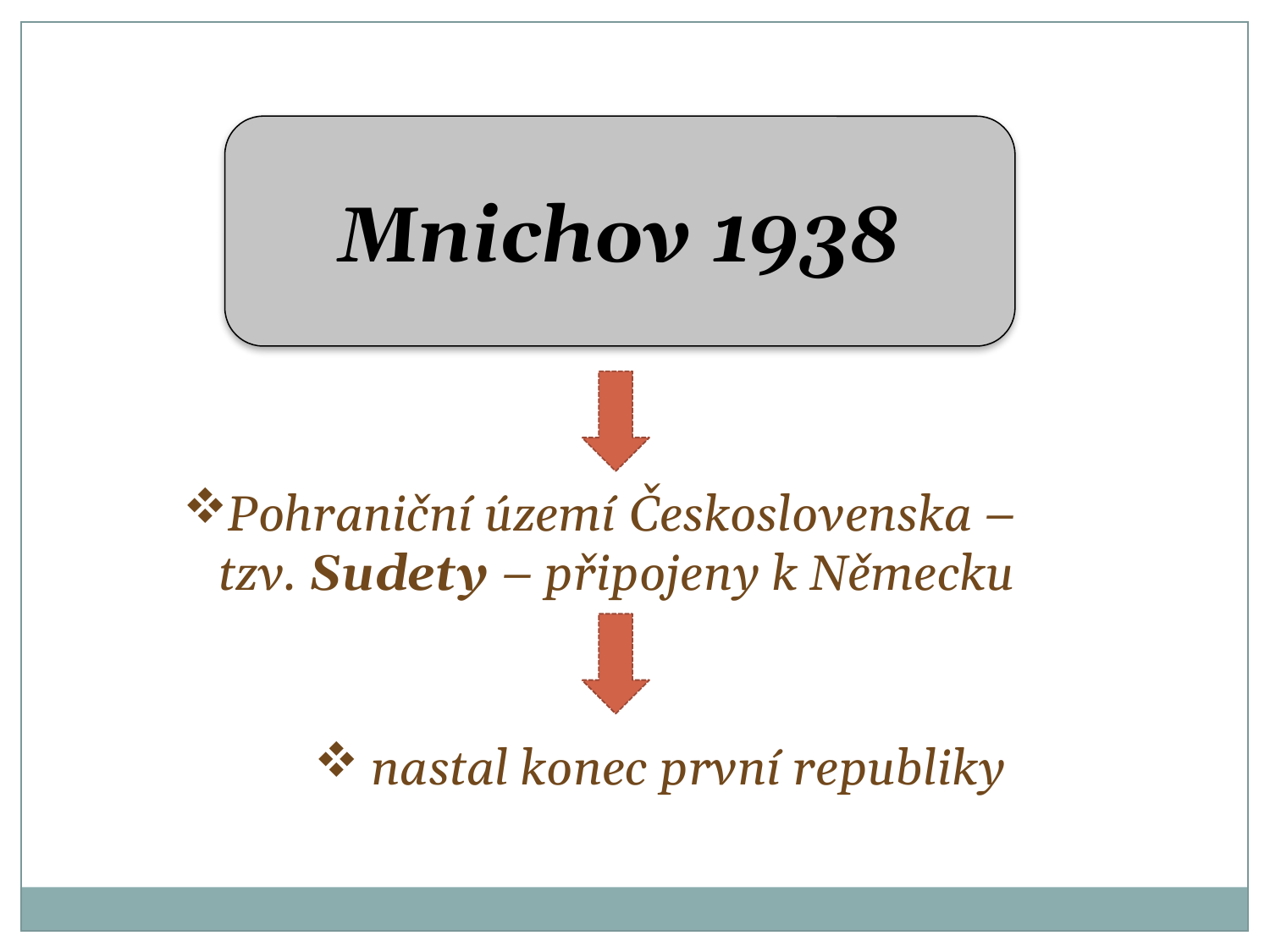

Mnichov 1938

Pohraniční území Československa –
   tzv. Sudety – připojeny k Německu

 nastal konec první republiky